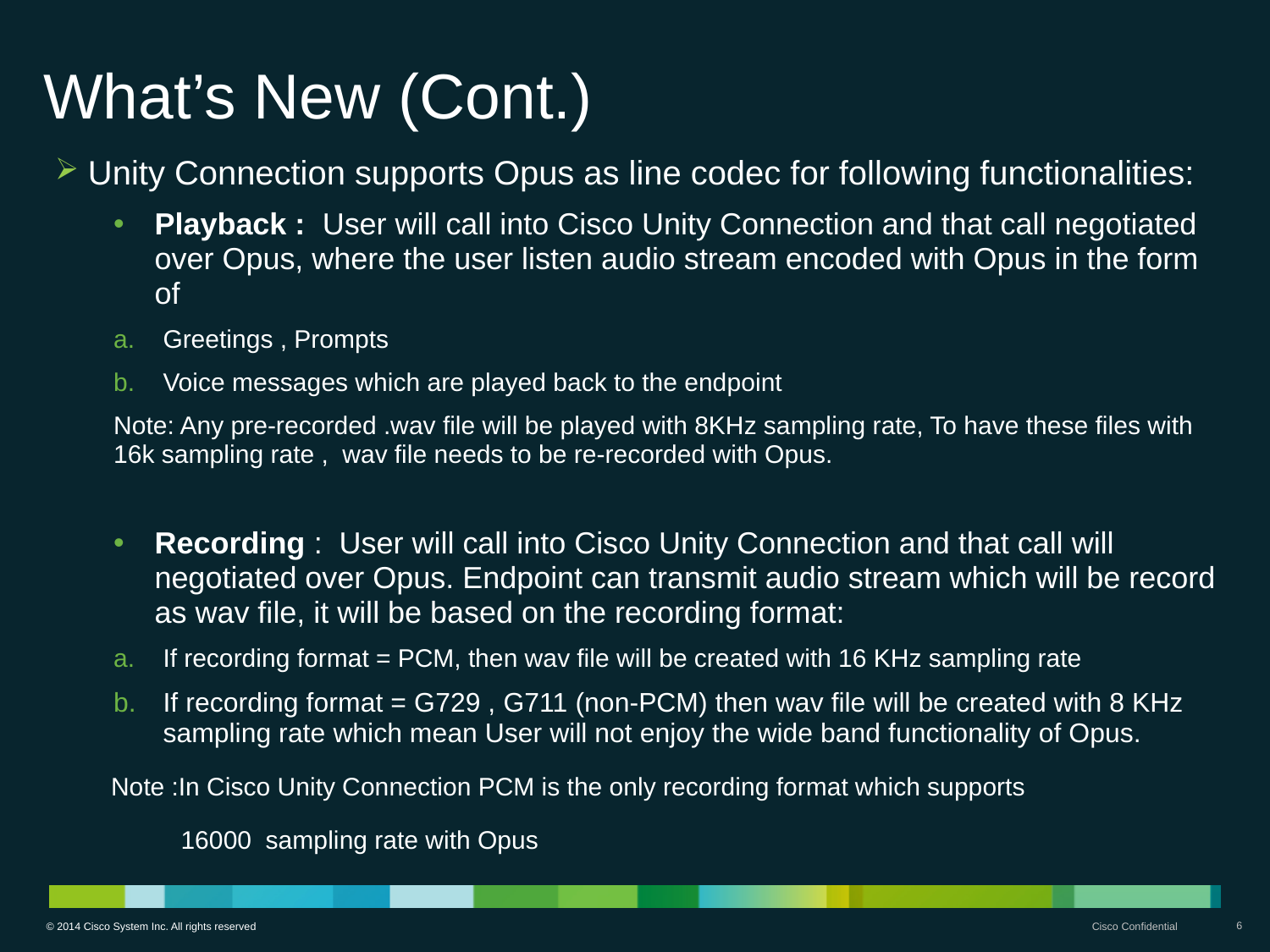

# What’s New (Cont.)
Unity Connection supports Opus as line codec for following functionalities:
Playback :  User will call into Cisco Unity Connection and that call negotiated over Opus, where the user listen audio stream encoded with Opus in the form of
Greetings , Prompts
Voice messages which are played back to the endpoint
Note: Any pre-recorded .wav file will be played with 8KHz sampling rate, To have these files with 16k sampling rate ,  wav file needs to be re-recorded with Opus.

Recording :  User will call into Cisco Unity Connection and that call will negotiated over Opus. Endpoint can transmit audio stream which will be record as wav file, it will be based on the recording format:
If recording format = PCM, then wav file will be created with 16 KHz sampling rate
If recording format = G729 , G711 (non-PCM) then wav file will be created with 8 KHz sampling rate which mean User will not enjoy the wide band functionality of Opus.
        Note :In Cisco Unity Connection PCM is the only recording format which supports
                  16000  sampling rate with Opus